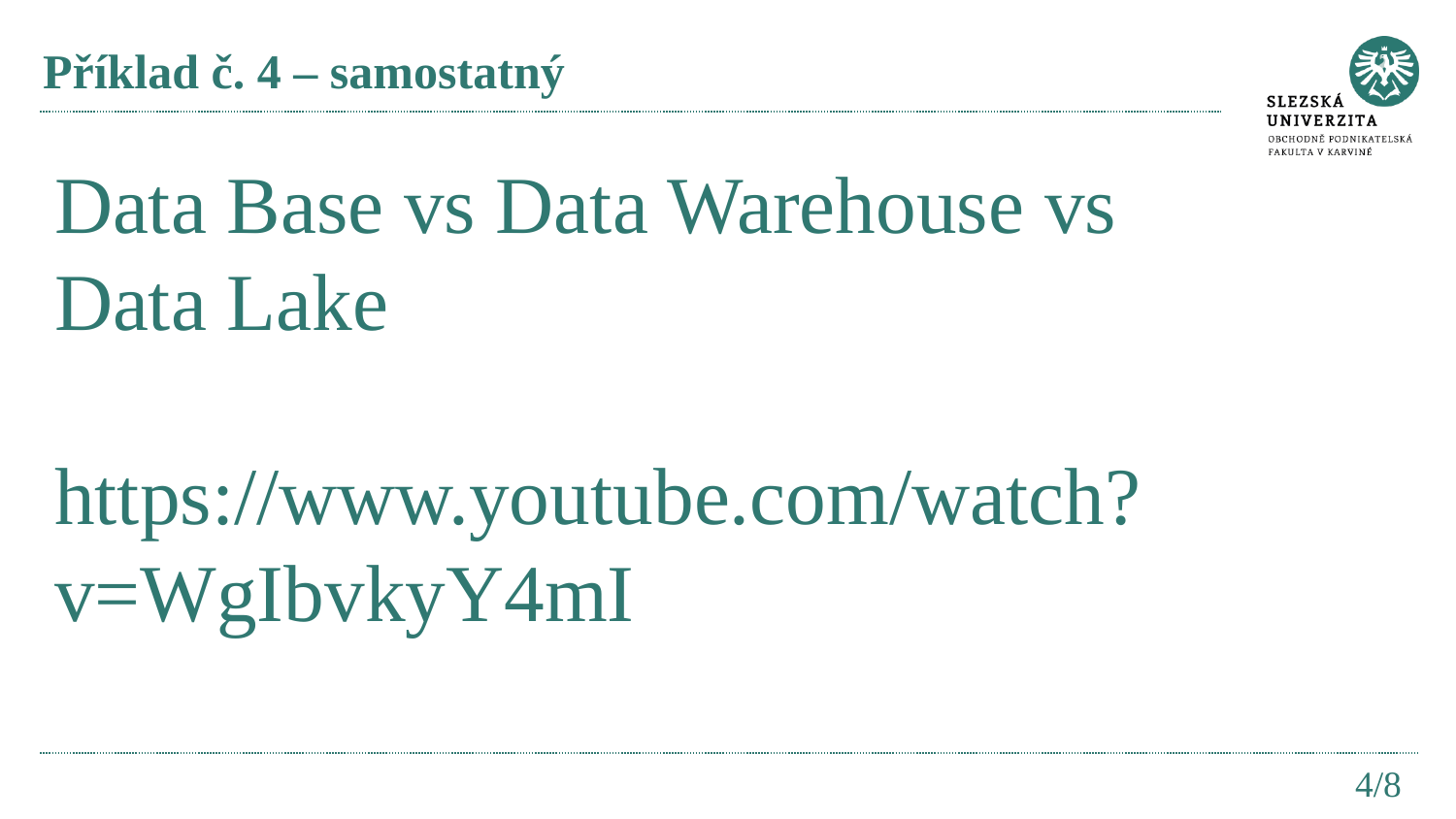

# Příklad č. 4 – samostatný
Data Base vs Data Warehouse vs Data Lake

https://www.youtube.com/watch?v=WgIbvkyY4mI
4/8